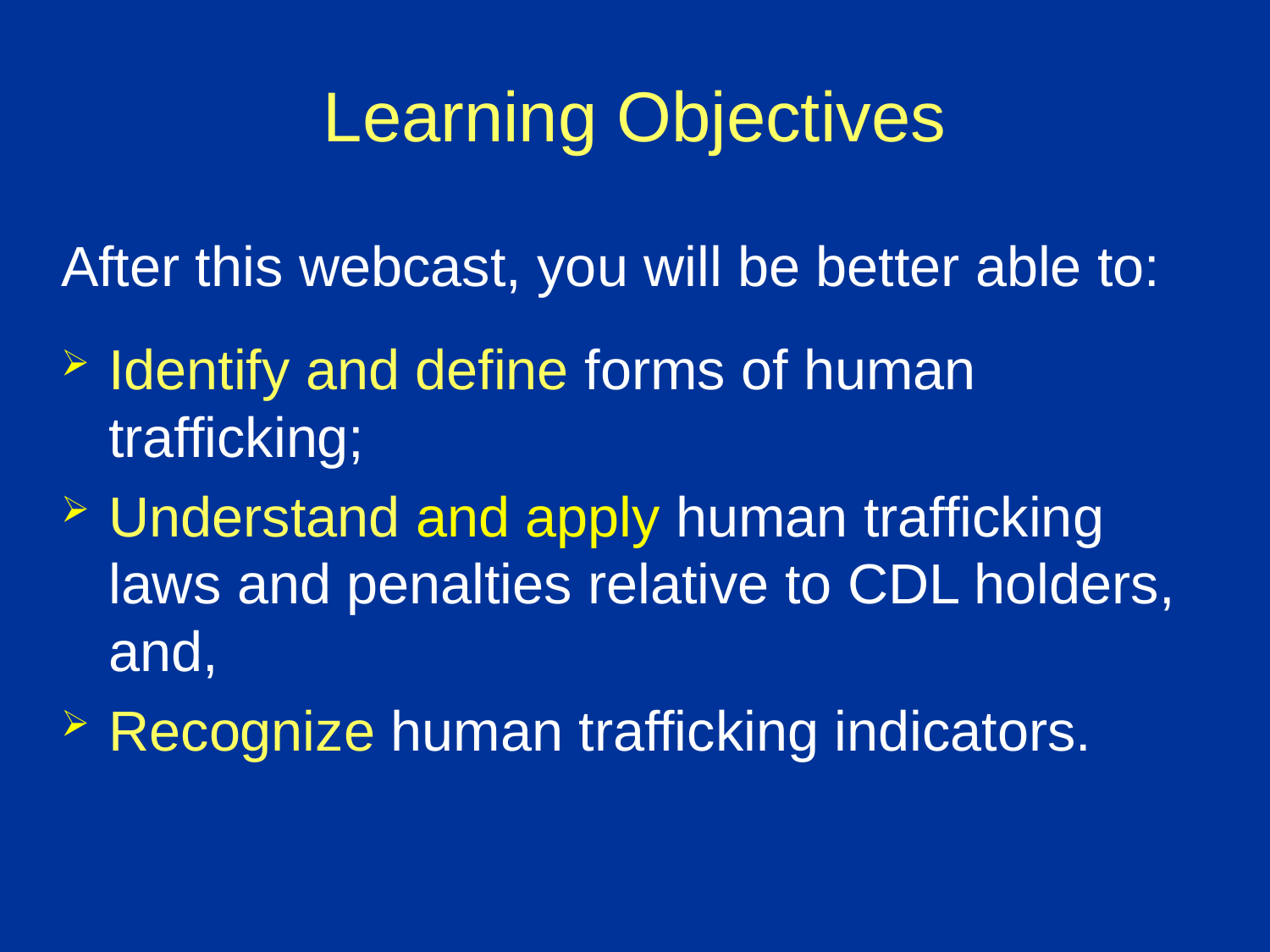

# Learning Objectives
After this webcast, you will be better able to:

Identify and define forms of human trafficking;
Understand and apply human trafficking laws and penalties relative to CDL holders, and,
Recognize human trafficking indicators.